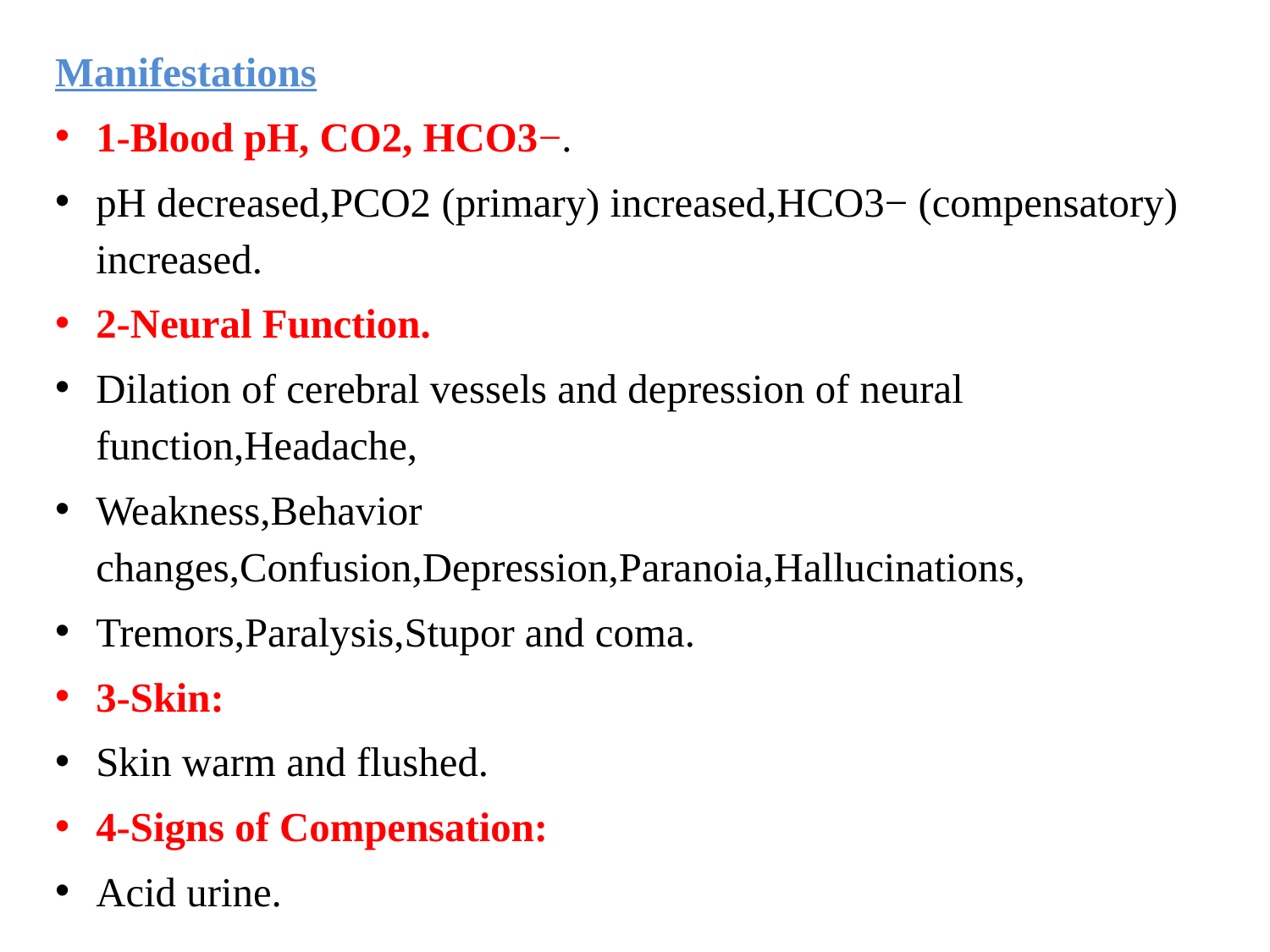

Manifestations
1-Blood pH, CO2, HCO3−.
pH decreased,PCO2 (primary) increased,HCO3− (compensatory) increased.
2-Neural Function.
Dilation of cerebral vessels and depression of neural function,Headache,
Weakness,Behavior changes,Confusion,Depression,Paranoia,Hallucinations,
Tremors,Paralysis,Stupor and coma.
3-Skin:
Skin warm and flushed.
4-Signs of Compensation:
Acid urine.